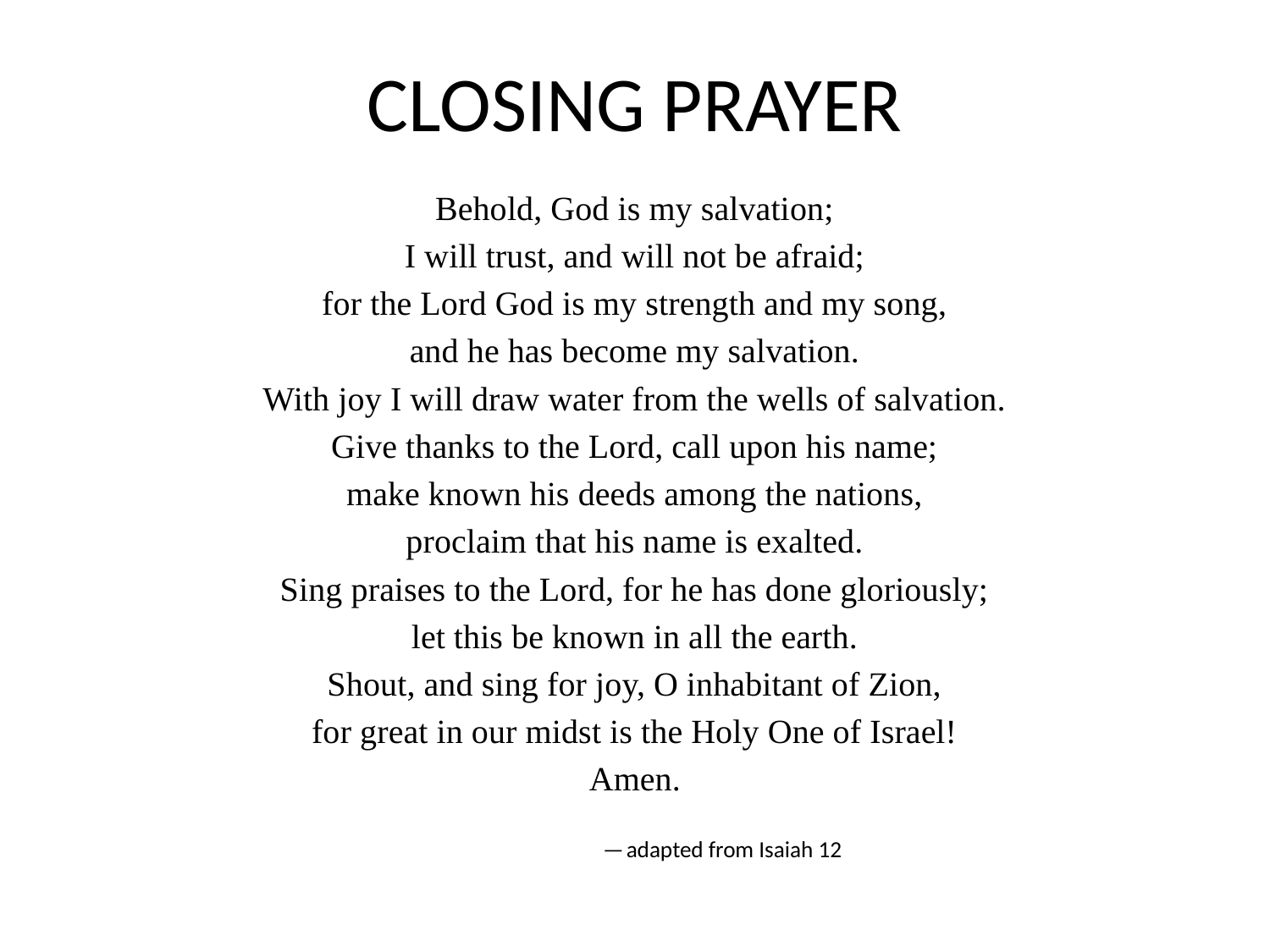

# CLOSING PRAYER
Behold, God is my salvation;
I will trust, and will not be afraid;
for the Lord God is my strength and my song,
and he has become my salvation.
With joy I will draw water from the wells of salvation.
Give thanks to the Lord, call upon his name;
make known his deeds among the nations,
proclaim that his name is exalted.
Sing praises to the Lord, for he has done gloriously;
let this be known in all the earth.
Shout, and sing for joy, O inhabitant of Zion,
for great in our midst is the Holy One of Israel!
Amen.

                                                                                                    —adapted from Isaiah 12